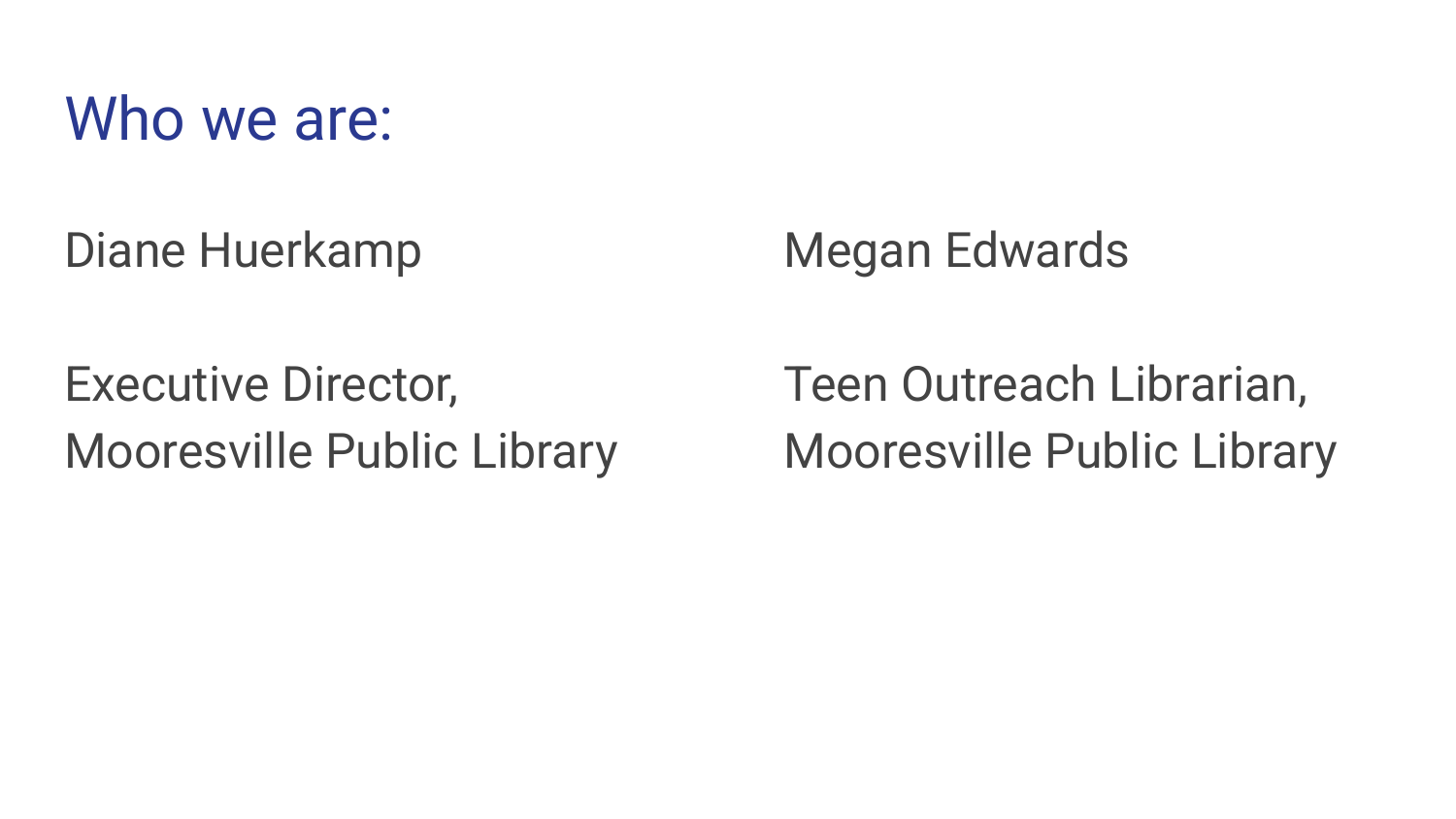

# Who we are:
Diane Huerkamp
Executive Director,
Mooresville Public Library

Megan Edwards
Teen Outreach Librarian, Mooresville Public Library